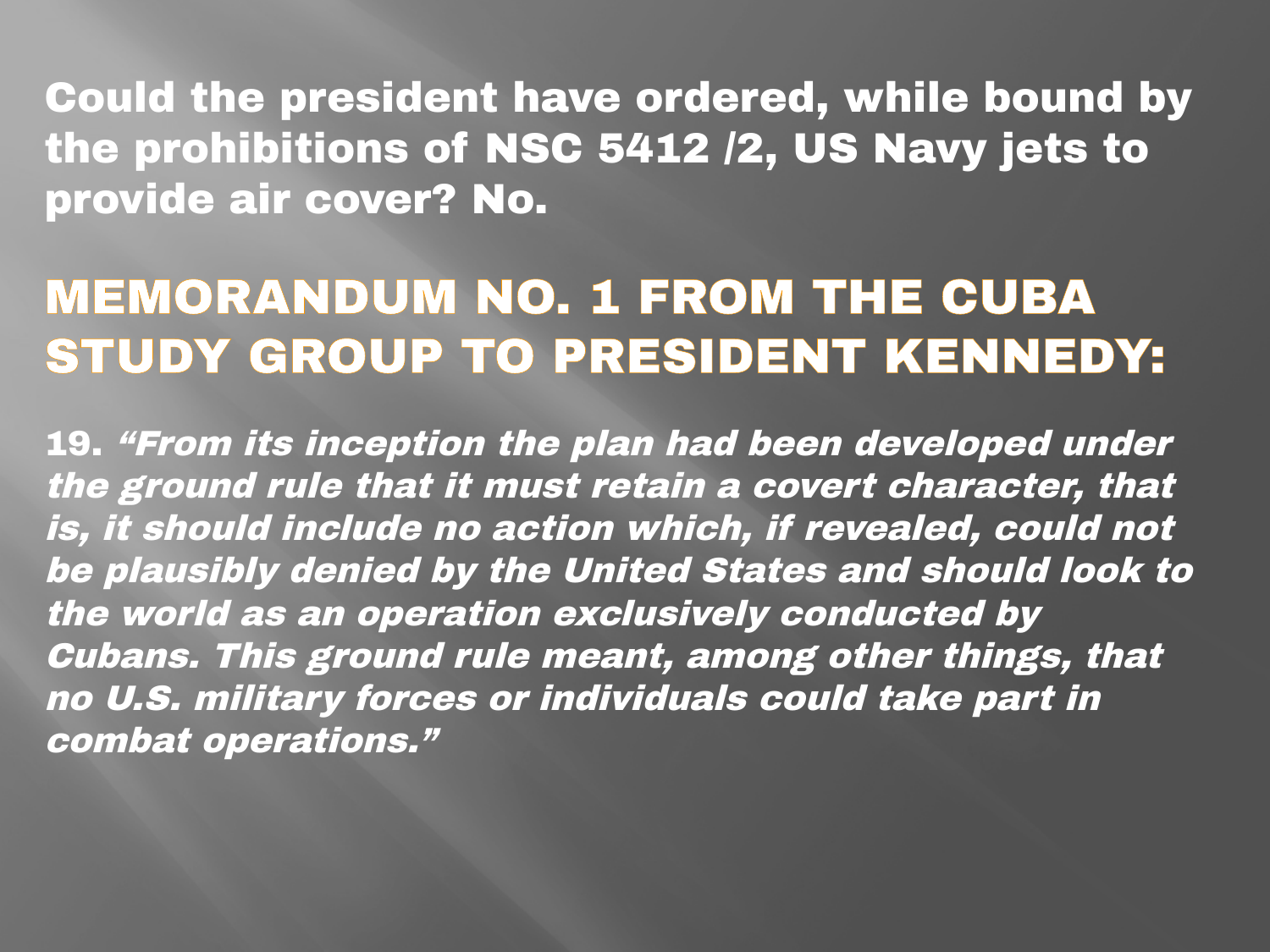

Could the president have ordered, while bound by the prohibitions of NSC 5412 /2, US Navy jets to provide air cover? No.

MEMORANDUM NO. 1 FROM THE CUBA STUDY GROUP TO PRESIDENT KENNEDY:

19. “From its inception the plan had been developed under the ground rule that it must retain a covert character, that is, it should include no action which, if revealed, could not be plausibly denied by the United States and should look to the world as an operation exclusively conducted by Cubans. This ground rule meant, among other things, that no U.S. military forces or individuals could take part in combat operations.”